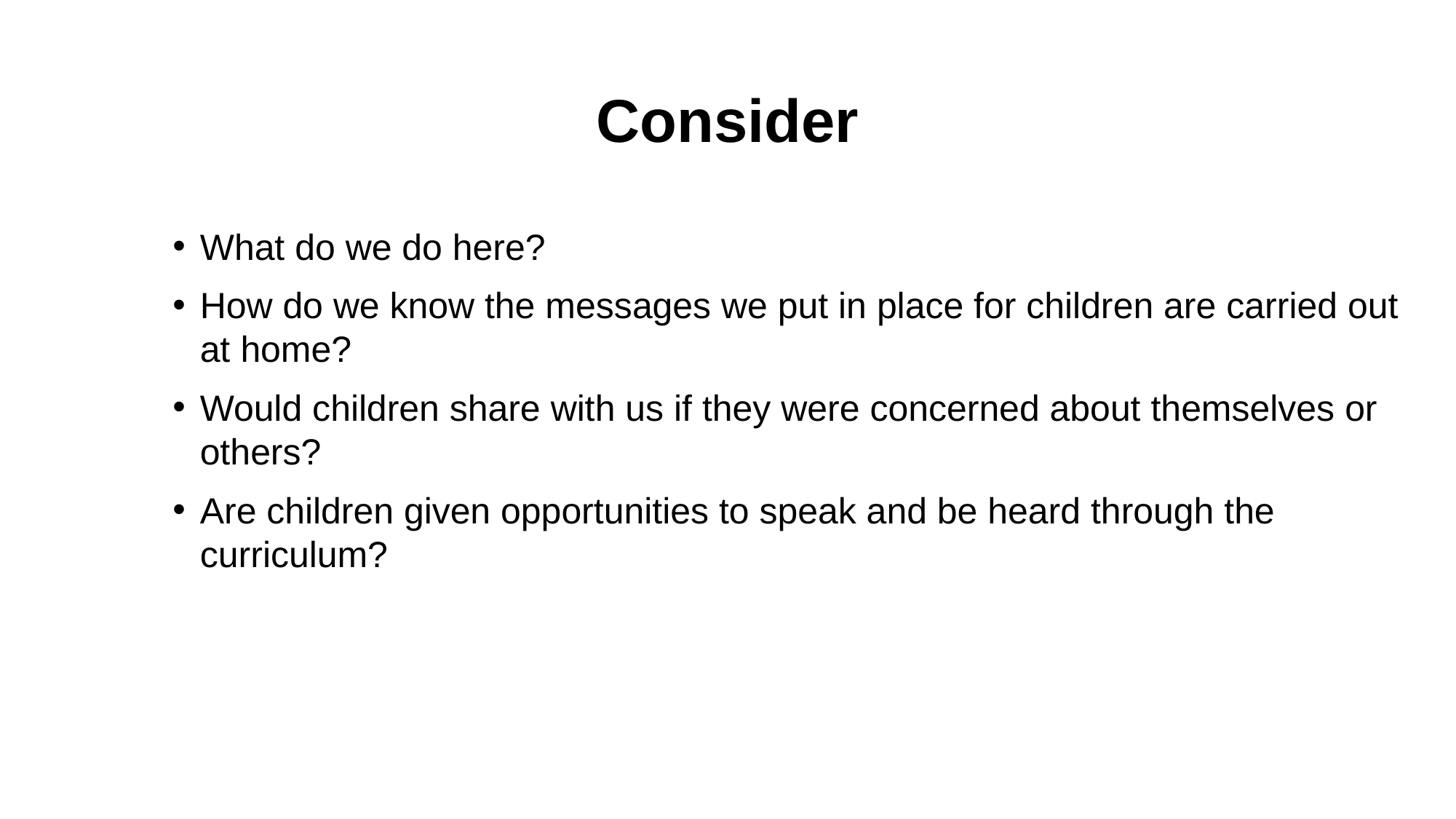

# Consider
What do we do here?
How do we know the messages we put in place for children are carried out at home?
Would children share with us if they were concerned about themselves or others?
Are children given opportunities to speak and be heard through the curriculum?